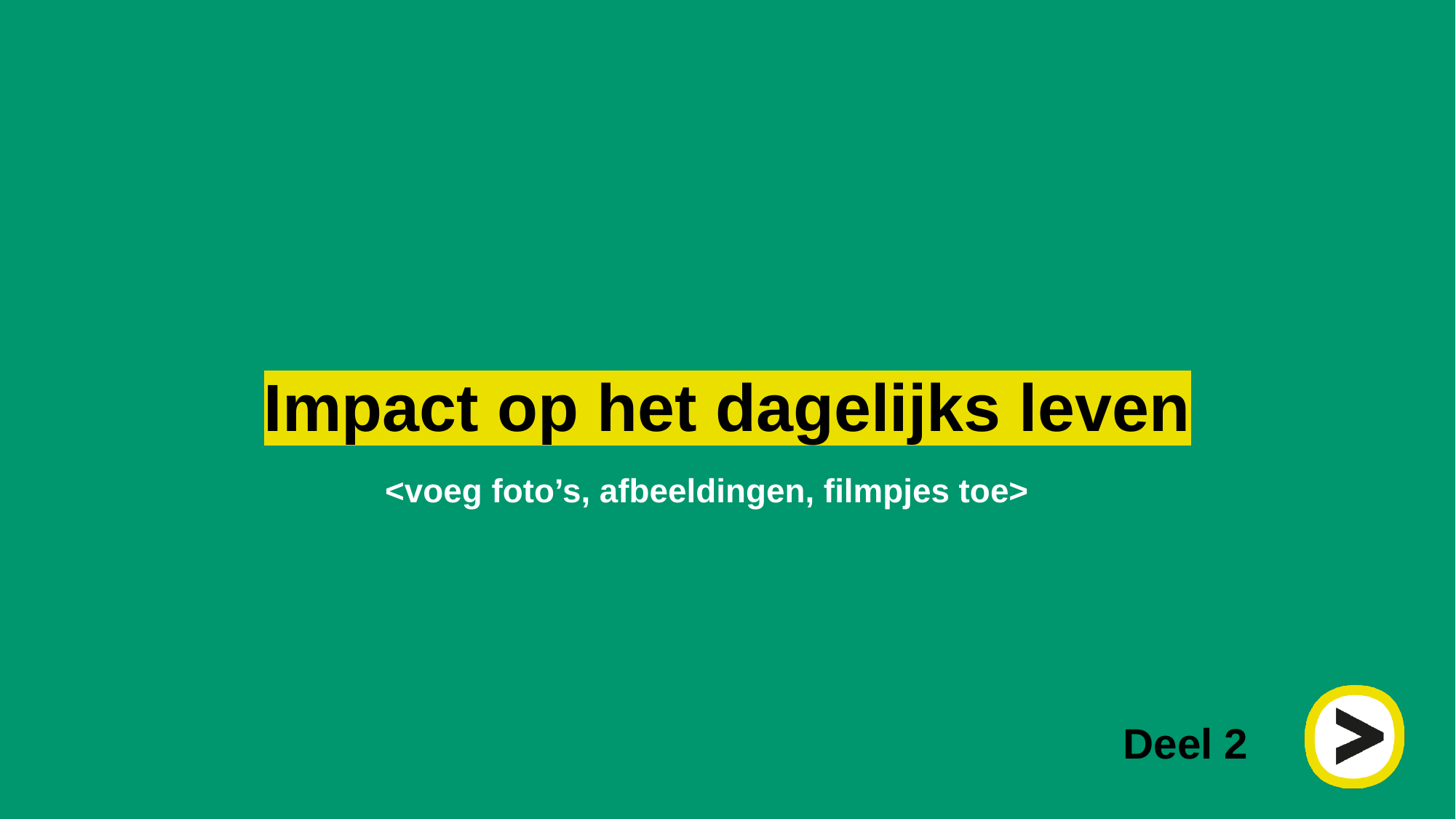

# Impact op het dagelijks leven
<voeg foto’s, afbeeldingen, filmpjes toe>

Deel 2